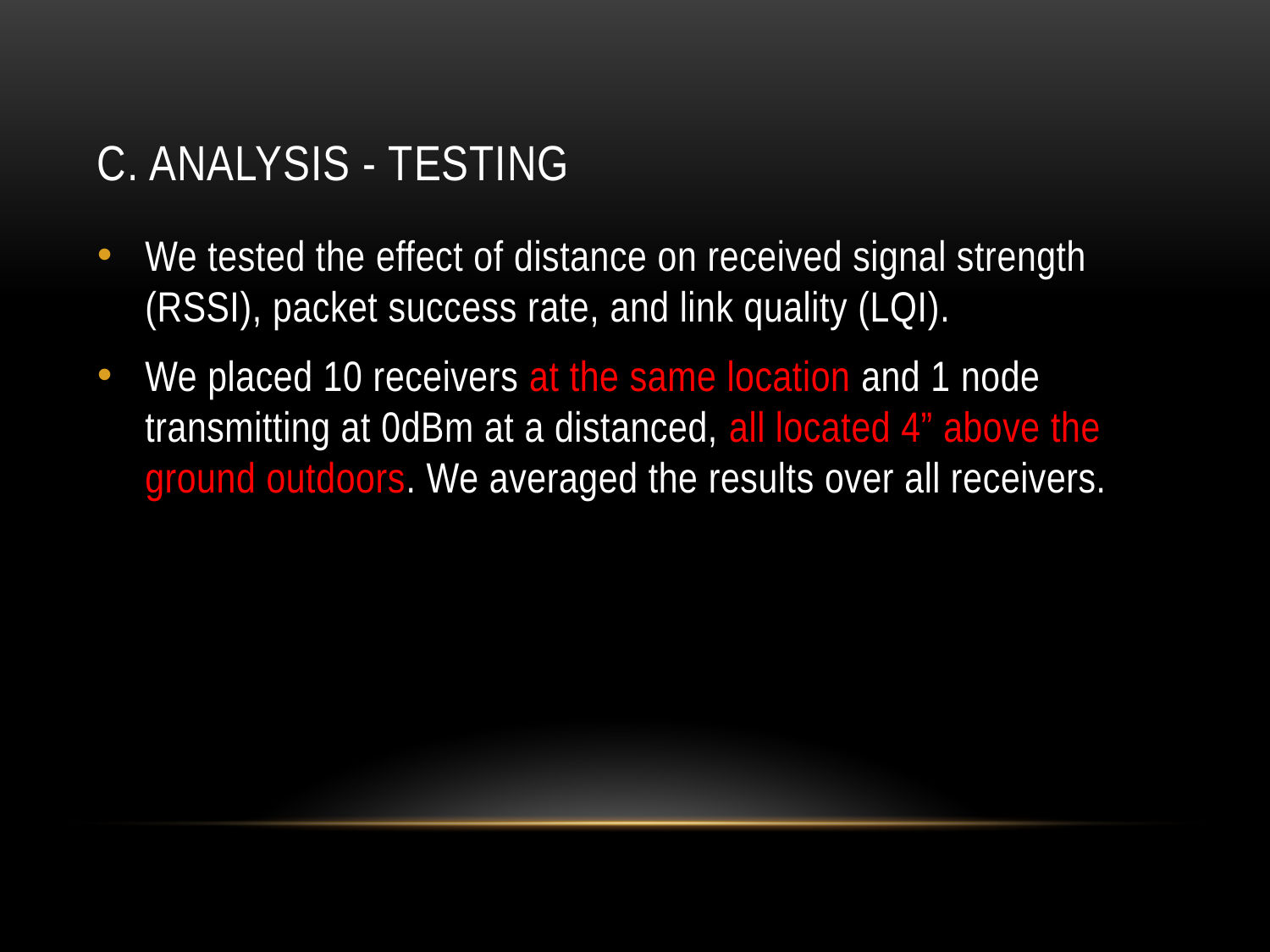

# C. Analysis - testing
We tested the effect of distance on received signal strength (RSSI), packet success rate, and link quality (LQI).
We placed 10 receivers at the same location and 1 node transmitting at 0dBm at a distanced, all located 4” above the ground outdoors. We averaged the results over all receivers.